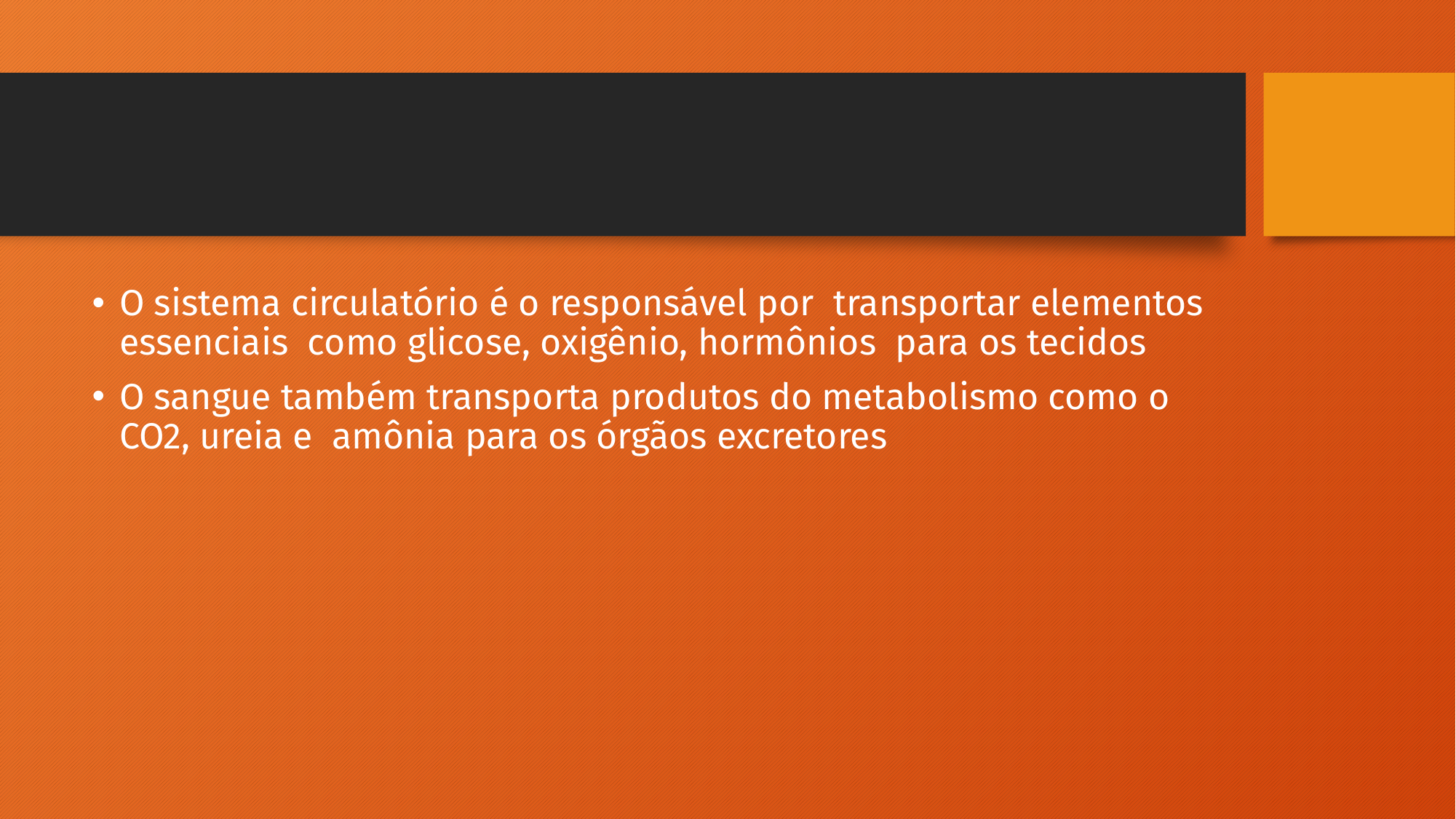

#
O sistema circulatório é o responsável por  transportar elementos essenciais  como glicose, oxigênio, hormônios  para os tecidos
O sangue também transporta produtos do metabolismo como o CO2, ureia e  amônia para os órgãos excretores